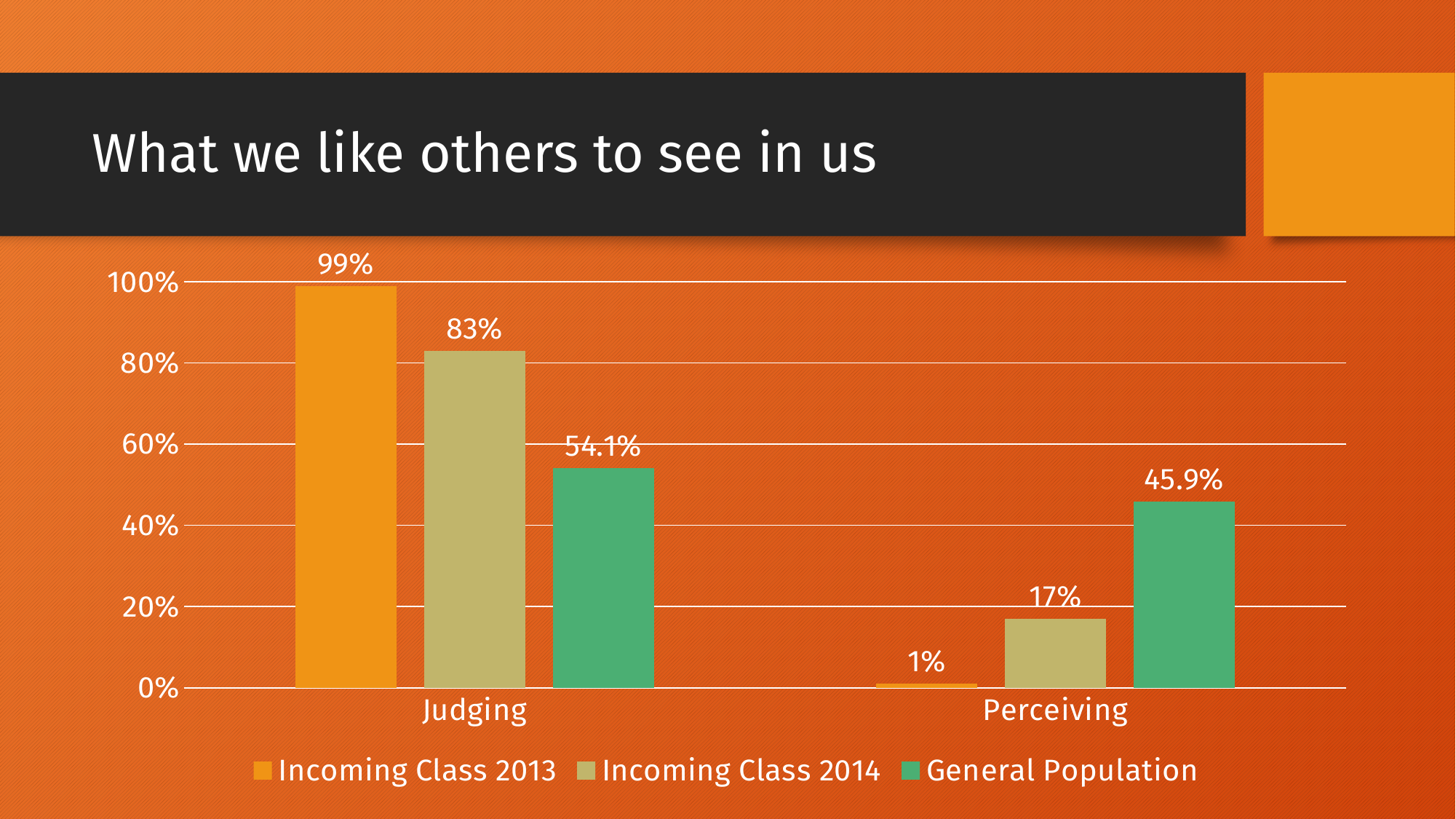

# What we like others to see in us

### Chart

| Category | Incoming Class 2013 | Incoming Class 2014 | General Population |
|---|---|---|---|
| Judging | 0.99 | 0.83 | 0.541 |
| Perceiving | 0.01 | 0.17 | 0.459 |